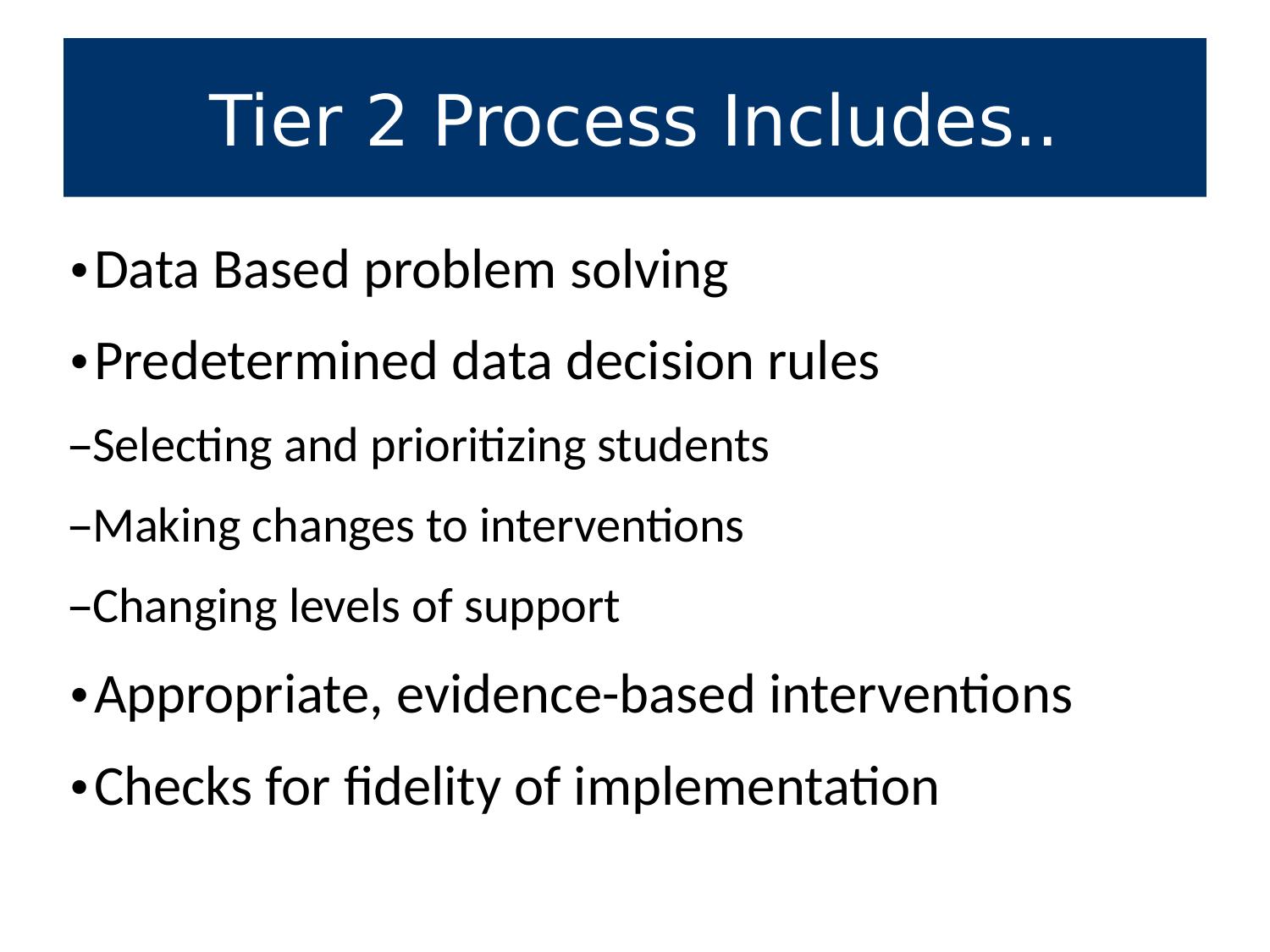

# Tier 2 Process Includes..
•Data Based problem solving
•Predetermined data decision rules
–Selecting and prioritizing students
–Making changes to interventions
–Changing levels of support
•Appropriate, evidence-based interventions
•Checks for fidelity of implementation